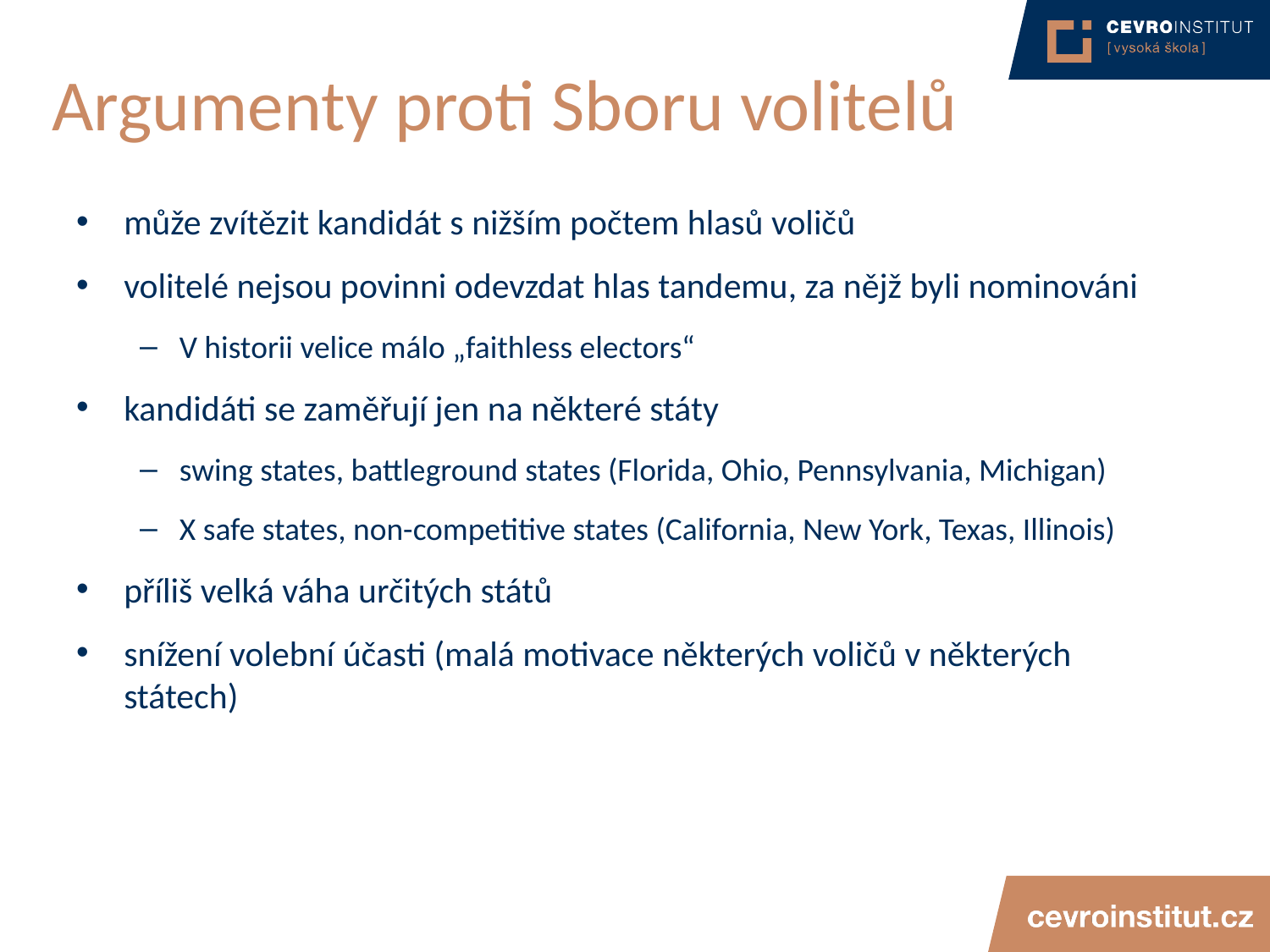

# Argumenty proti Sboru volitelů
může zvítězit kandidát s nižším počtem hlasů voličů
volitelé nejsou povinni odevzdat hlas tandemu, za nějž byli nominováni
V historii velice málo „faithless electors“
kandidáti se zaměřují jen na některé státy
swing states, battleground states (Florida, Ohio, Pennsylvania, Michigan)
X safe states, non-competitive states (California, New York, Texas, Illinois)
příliš velká váha určitých států
snížení volební účasti (malá motivace některých voličů v některých státech)